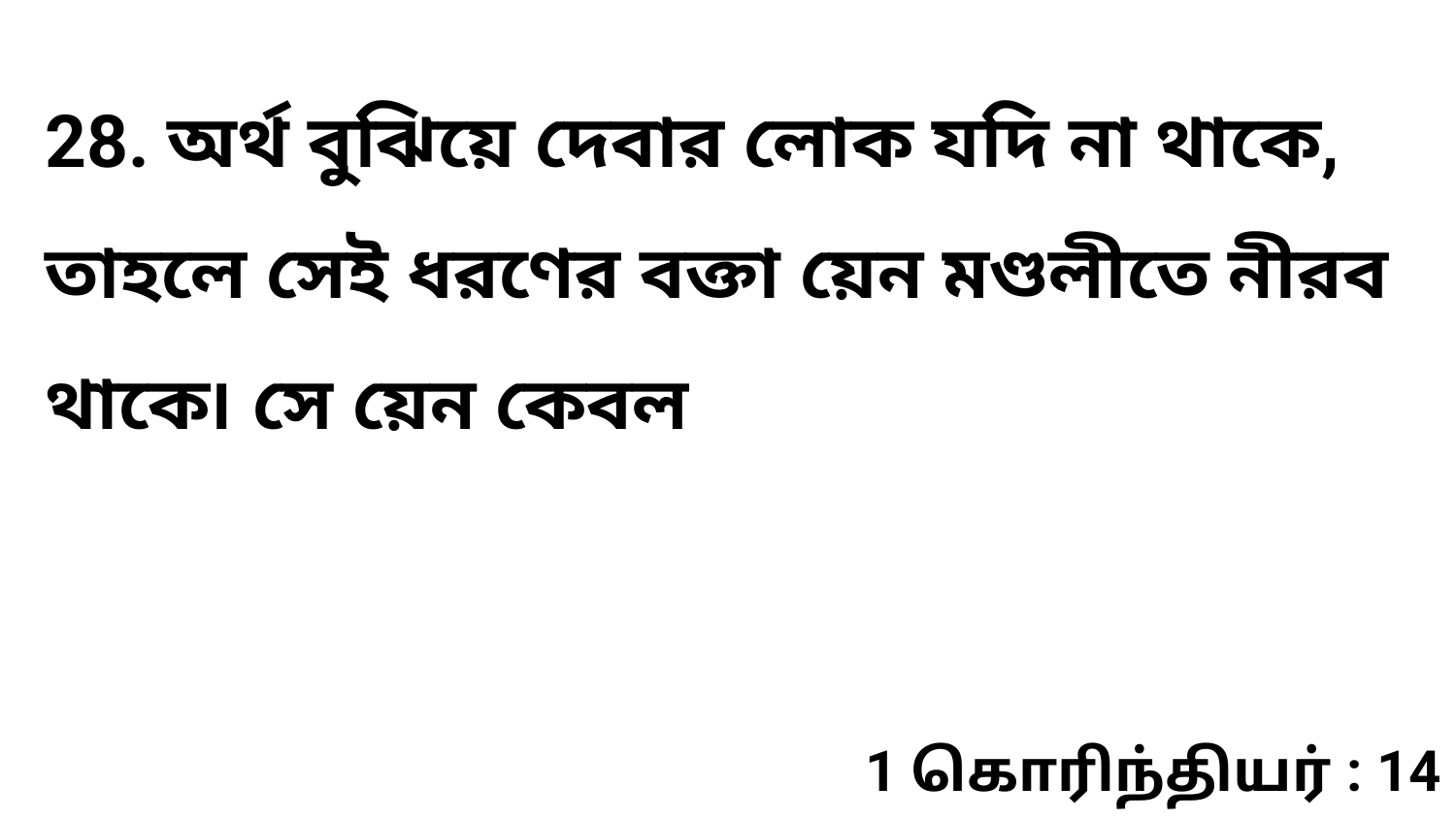

28. অর্থ বুঝিয়ে দেবার লোক যদি না থাকে, তাহলে সেই ধরণের বক্তা য়েন মণ্ডলীতে নীরব থাকে৷ সে য়েন কেবল
1 கொரிந்தியர் : 14